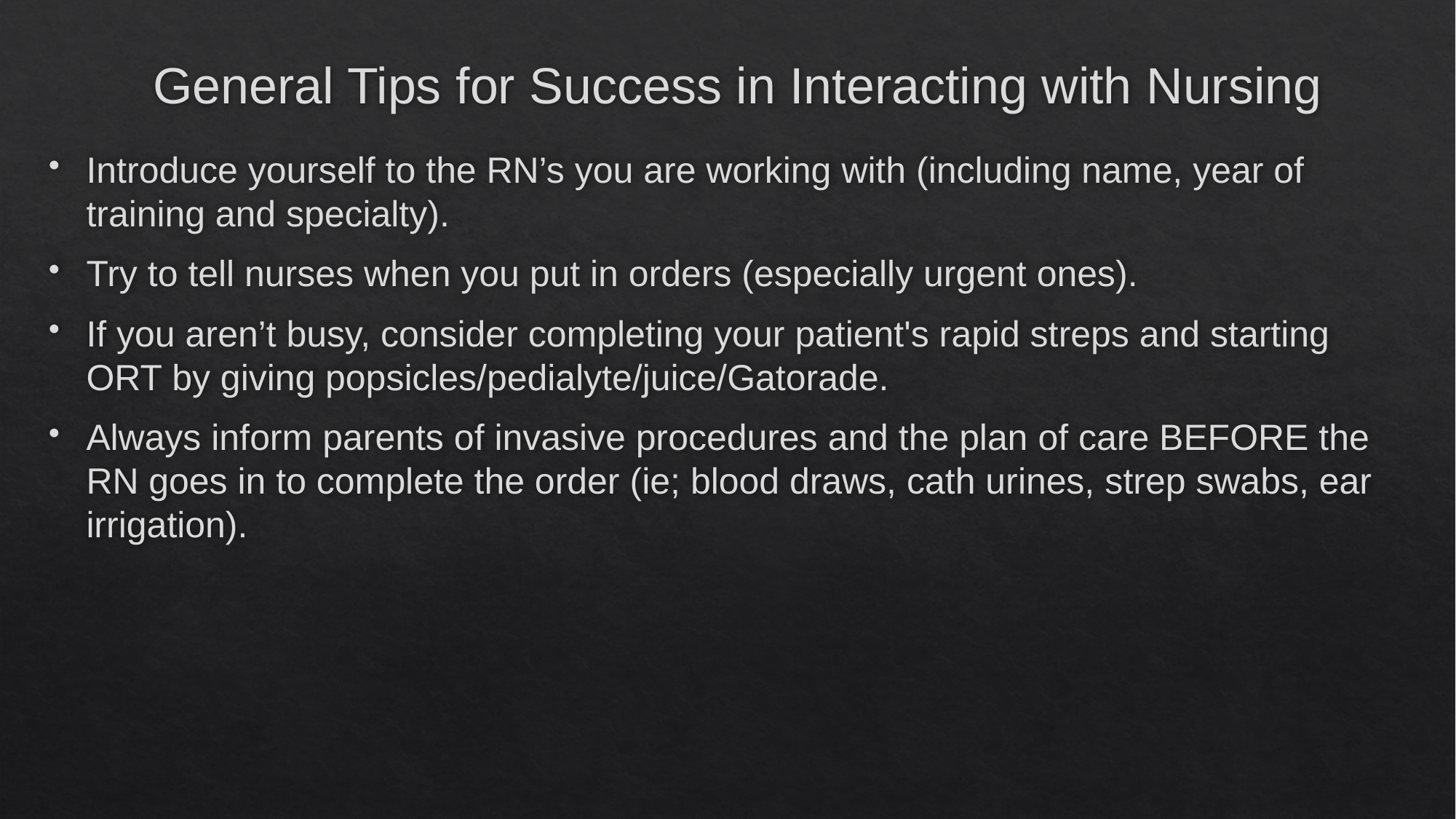

# General Tips for Success in Interacting with Nursing
Introduce yourself to the RN’s you are working with (including name, year of training and specialty).
Try to tell nurses when you put in orders (especially urgent ones).
If you aren’t busy, consider completing your patient's rapid streps and starting ORT by giving popsicles/pedialyte/juice/Gatorade.
Always inform parents of invasive procedures and the plan of care BEFORE the RN goes in to complete the order (ie; blood draws, cath urines, strep swabs, ear irrigation).